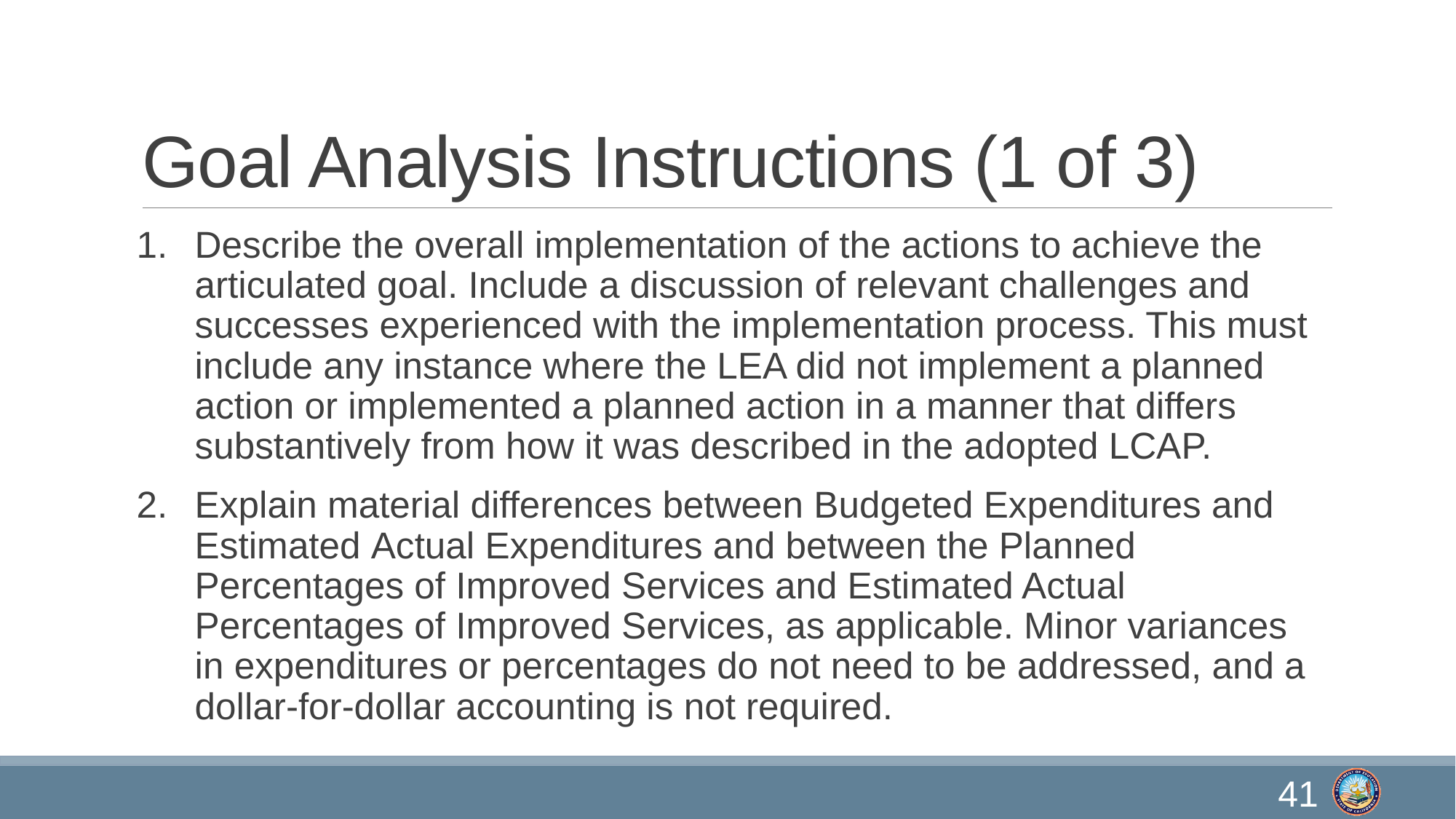

# Goal Analysis Instructions (1 of 3)
Describe the overall implementation of the actions to achieve the articulated goal. Include a discussion of relevant challenges and successes experienced with the implementation process. This must include any instance where the LEA did not implement a planned action or implemented a planned action in a manner that differs substantively from how it was described in the adopted LCAP.
Explain material differences between Budgeted Expenditures and Estimated Actual Expenditures and between the Planned Percentages of Improved Services and Estimated Actual Percentages of Improved Services, as applicable. Minor variances in expenditures or percentages do not need to be addressed, and a dollar-for-dollar accounting is not required.
41